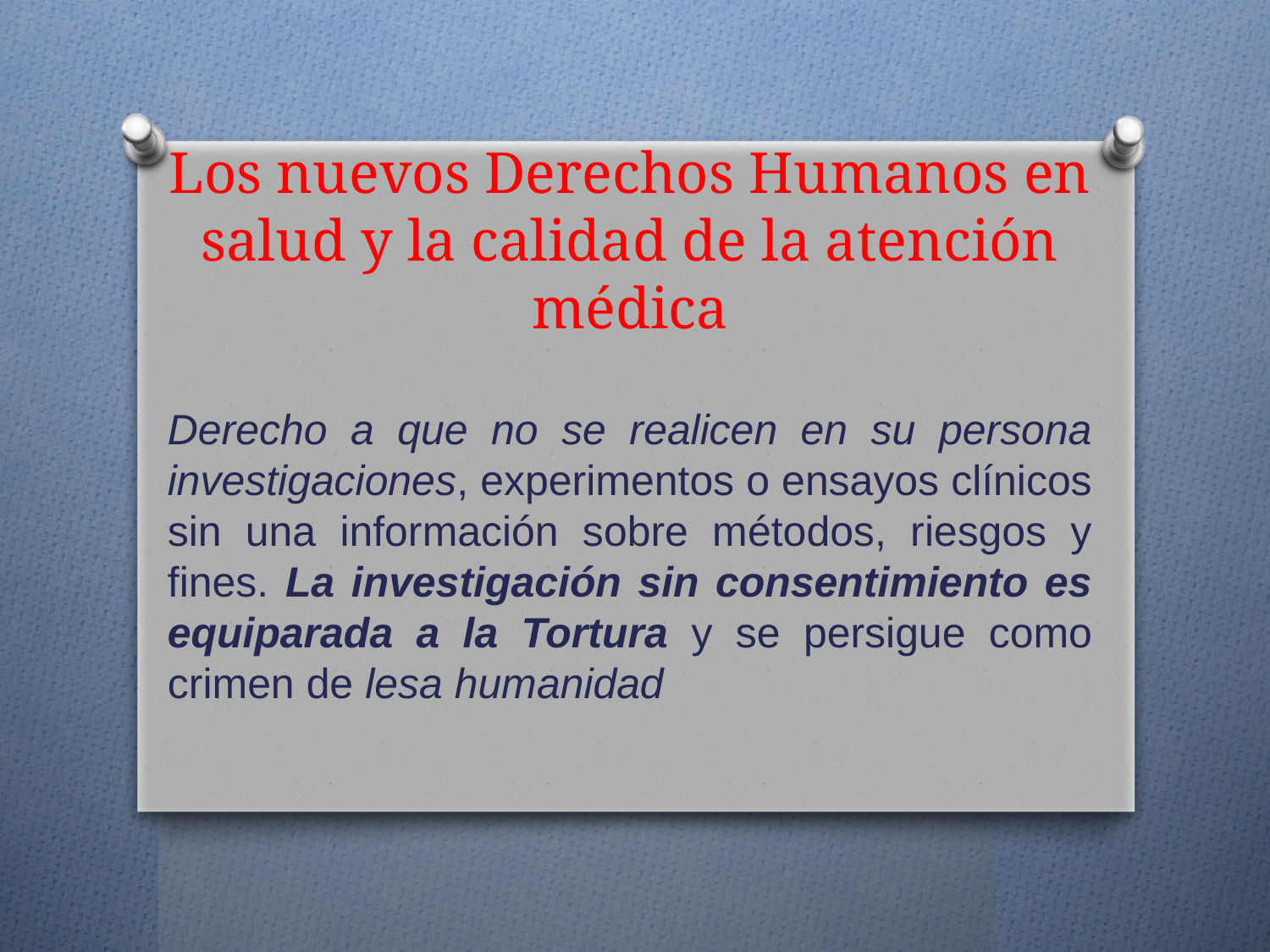

# Los nuevos Derechos Humanos en salud y la calidad de la atención médica
Derecho a que no se realicen en su persona investigaciones, experimentos o ensayos clínicos sin una información sobre métodos, riesgos y fines. La investigación sin consentimiento es equiparada a la Tortura y se persigue como crimen de lesa humanidad